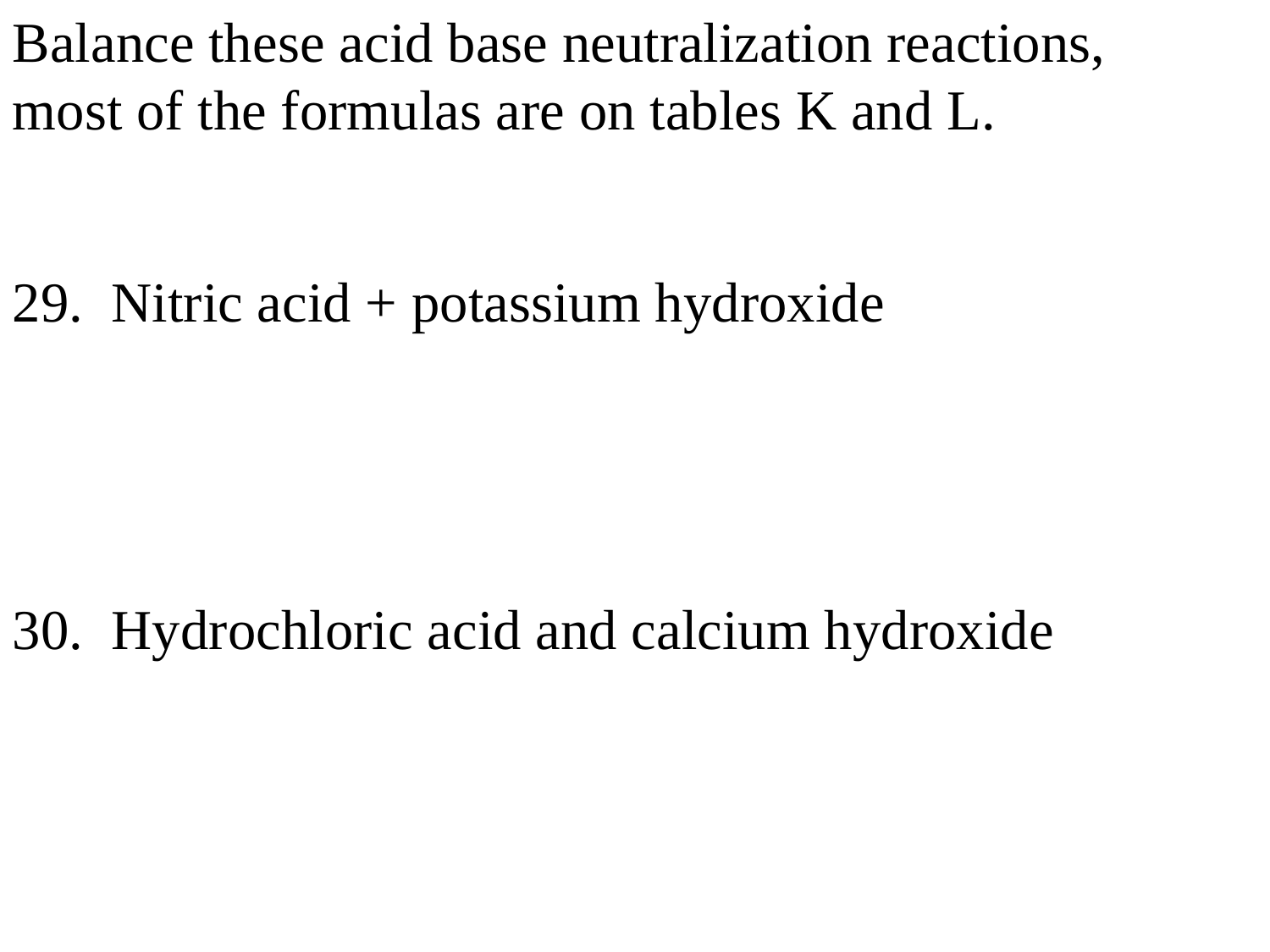

Balance these acid base neutralization reactions,
most of the formulas are on tables K and L.

29.  Nitric acid + potassium hydroxide

30.  Hydrochloric acid and calcium hydroxide